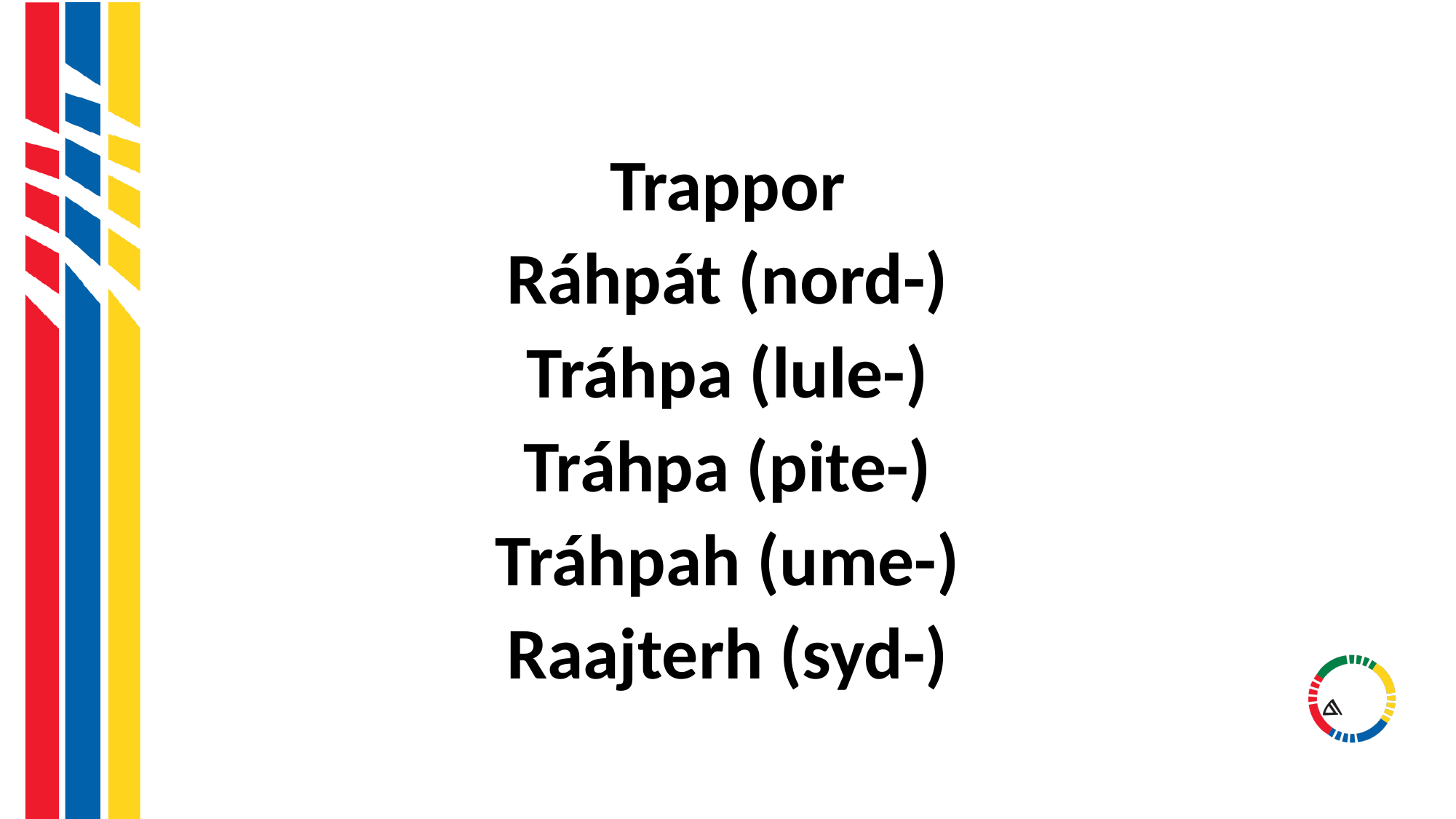

#
Trappor
Ráhpát (nord-)
Tráhpa (lule-)
Tráhpa (pite-)
Tráhpah (ume-)
Raajterh (syd-)